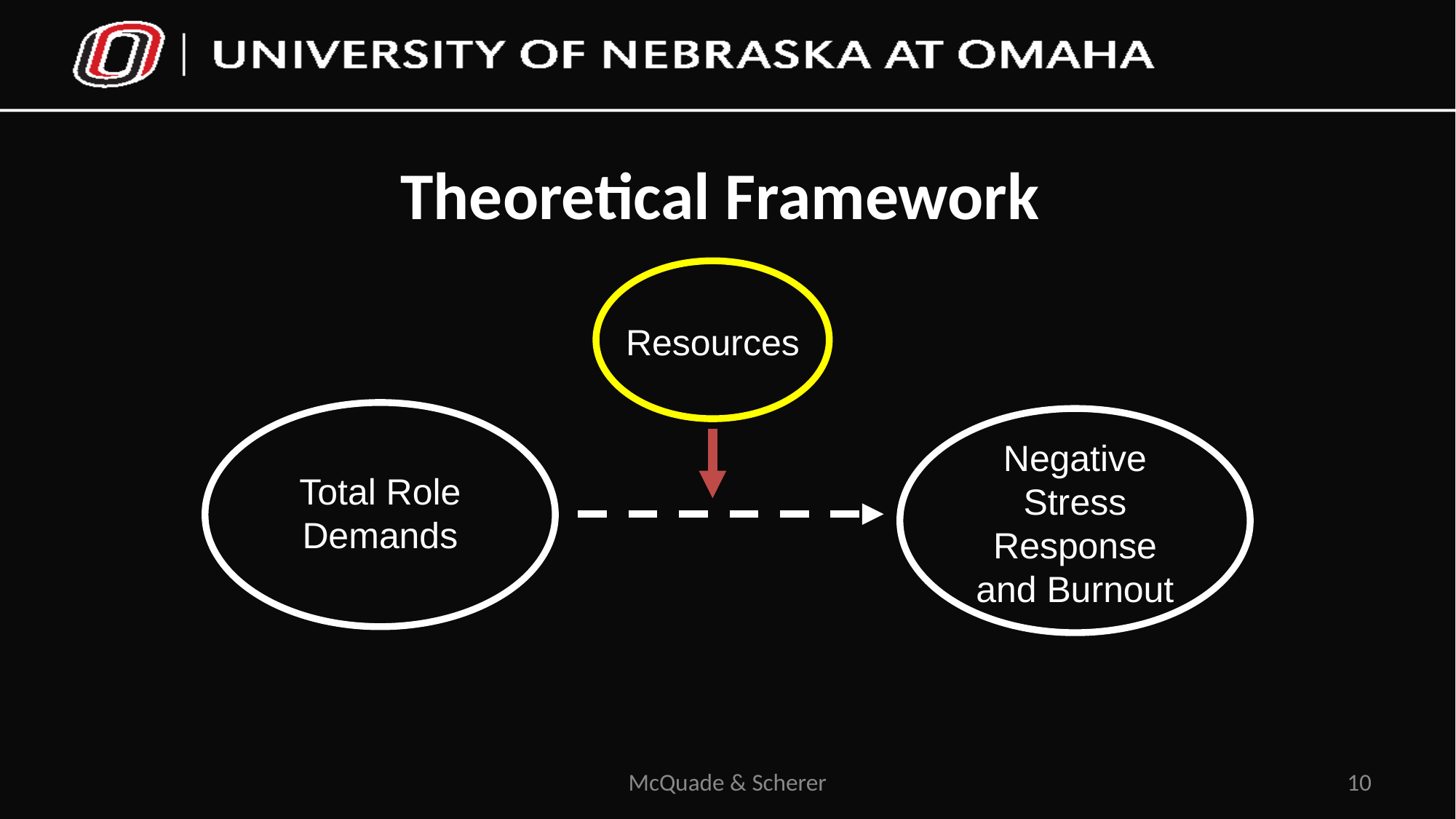

# Theoretical Framework

Resources

Negative Stress Response and Burnout
Total Role Demands
McQuade & Scherer
10